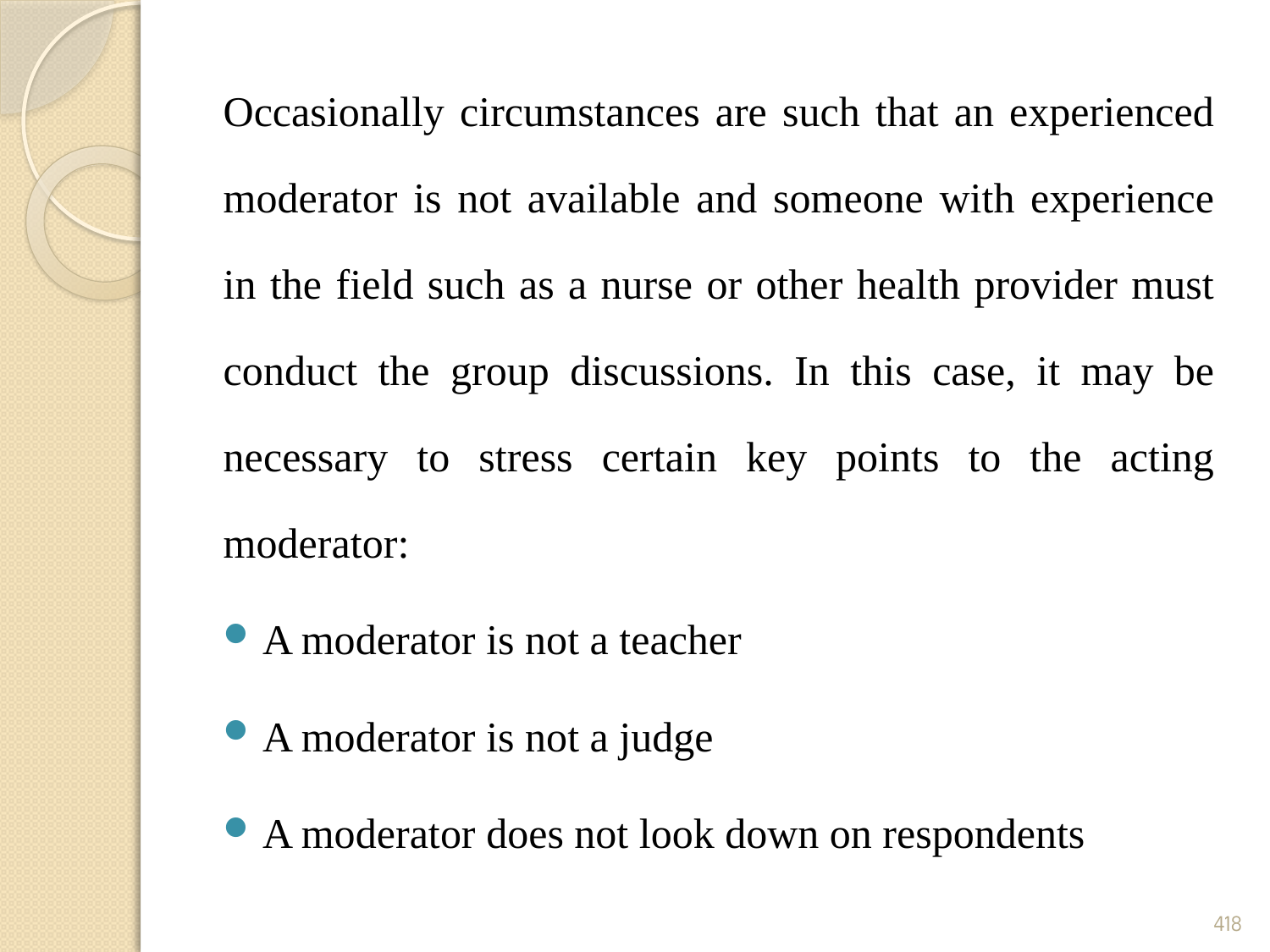

Occasionally circumstances are such that an experienced moderator is not available and someone with experience in the field such as a nurse or other health provider must conduct the group discussions. In this case, it may be necessary to stress certain key points to the acting moderator:
A moderator is not a teacher
A moderator is not a judge
A moderator does not look down on respondents

418